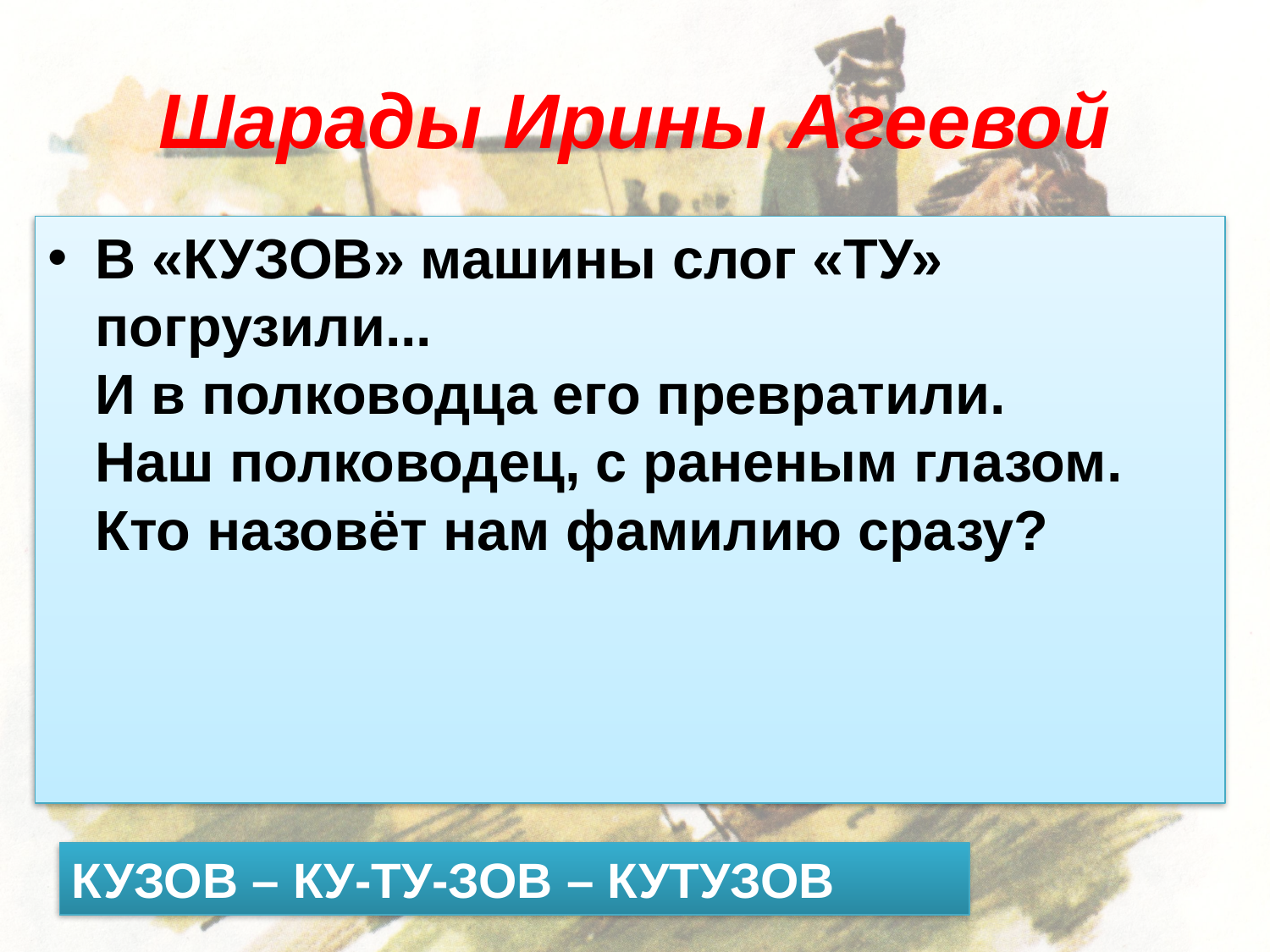

# Шарады Ирины Агеевой
В «КУЗОВ» машины слог «ТУ» погрузили...
И в полководца его превратили.
Наш полководец, с раненым глазом.
Кто назовёт нам фамилию сразу?

КУЗОВ – КУ-ТУ-ЗОВ – КУТУЗОВ